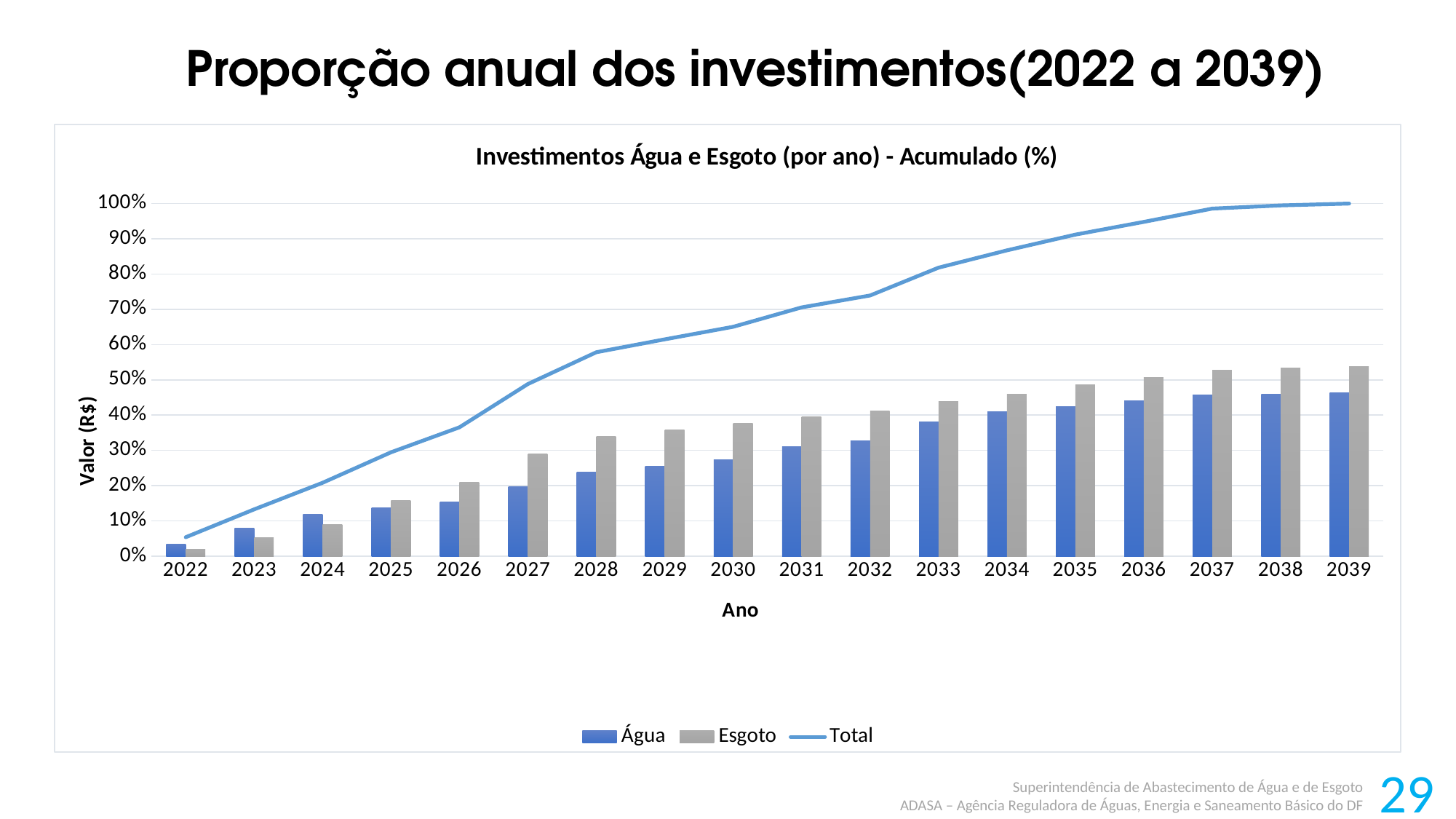

Proporção anual dos investimentos(2022 a 2039)

### Chart: Investimentos Água e Esgoto (por ano) - Acumulado (%)

| Category |  |  |  |
|---|---|---|---|
| 2022 | 0.03381303069609456 | 0.020068309996272977 | 0.05388134069236753 |
| 2023 | 0.07909887427491553 | 0.05372984261783963 | 0.13282871689275516 |
| 2024 | 0.11786519407422974 | 0.09046579404874501 | 0.20833098812297474 |
| 2025 | 0.136565988955665 | 0.15820547404996688 | 0.29477146300563184 |
| 2026 | 0.15481297545843783 | 0.21070860215813167 | 0.36552157761656945 |
| 2027 | 0.19740838418677198 | 0.29088952967141896 | 0.4882979138581909 |
| 2028 | 0.23810070665783908 | 0.3402242203334207 | 0.5783249269912597 |
| 2029 | 0.25584366582750995 | 0.35915303248148317 | 0.6149966983089931 |
| 2030 | 0.27312324473369565 | 0.3773486112157832 | 0.6504718559494788 |
| 2031 | 0.311062539752218 | 0.39448291203133506 | 0.705545451783553 |
| 2032 | 0.32749338652459525 | 0.41179658363820615 | 0.7392899701628014 |
| 2033 | 0.38050066035678365 | 0.43770873703714286 | 0.8182093973939265 |
| 2034 | 0.40887590010375874 | 0.4585028651265422 | 0.8673787652303009 |
| 2035 | 0.42479016300314726 | 0.48701380195197114 | 0.9118039649551184 |
| 2036 | 0.4407409520869864 | 0.507188021481734 | 0.9479289735687205 |
| 2037 | 0.4577464530571034 | 0.5278917863135972 | 0.9856382393707007 |
| 2038 | 0.46025087645154034 | 0.5344883392320228 | 0.9947392156835632 |
| 2039 | 0.4624904180707245 | 0.5375095819292756 | 1.0 |
29
Superintendência de Abastecimento de Água e de Esgoto
ADASA – Agência Reguladora de Águas, Energia e Saneamento Básico do DF